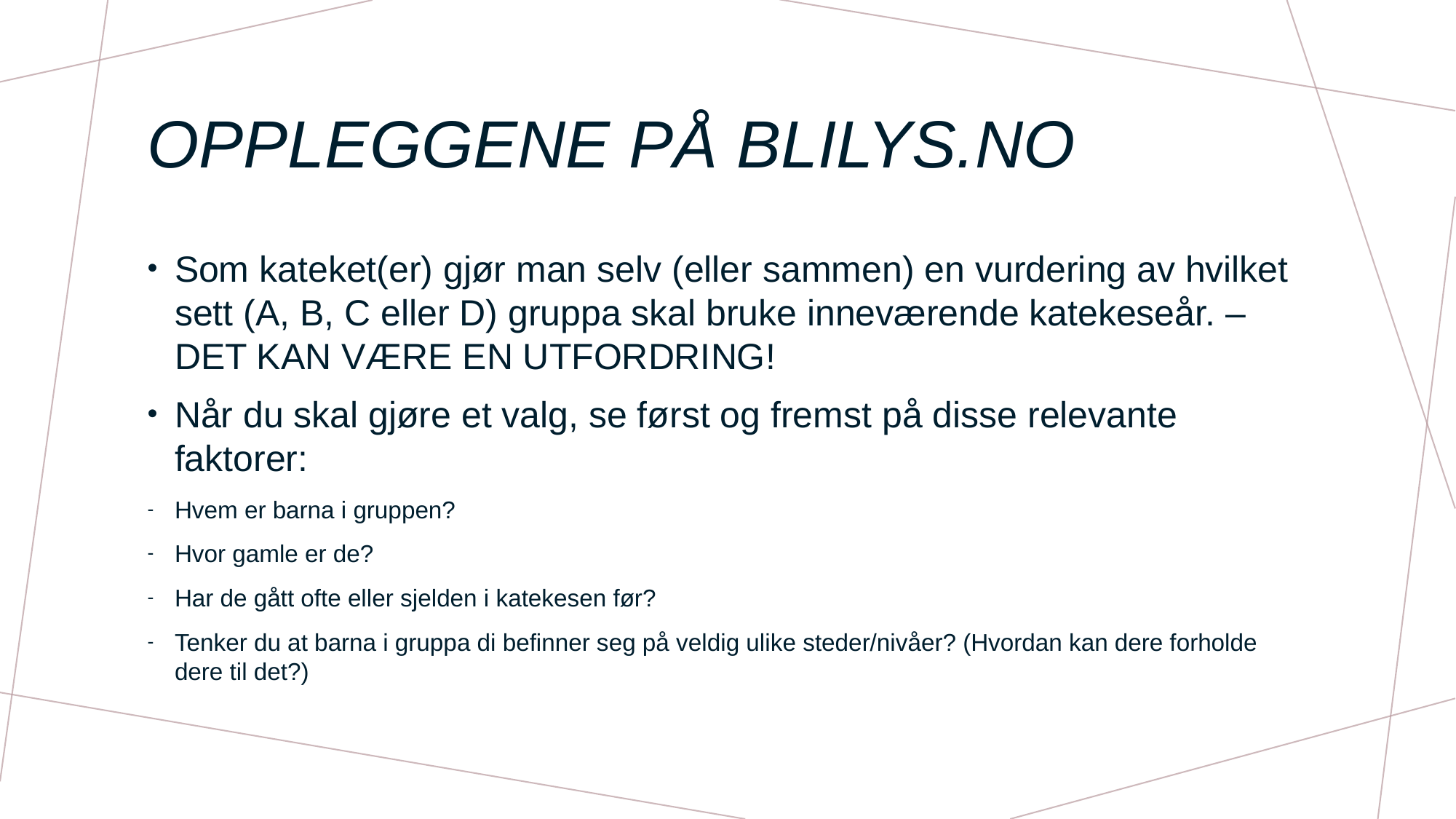

# Oppleggene på BLILYs.no
Som kateket(er) gjør man selv (eller sammen) en vurdering av hvilket sett (A, B, C eller D) gruppa skal bruke inneværende katekeseår. – DET KAN VÆRE EN UTFORDRING!
Når du skal gjøre et valg, se først og fremst på disse relevante faktorer:
Hvem er barna i gruppen?
Hvor gamle er de?
Har de gått ofte eller sjelden i katekesen før?
Tenker du at barna i gruppa di befinner seg på veldig ulike steder/nivåer? (Hvordan kan dere forholde dere til det?)